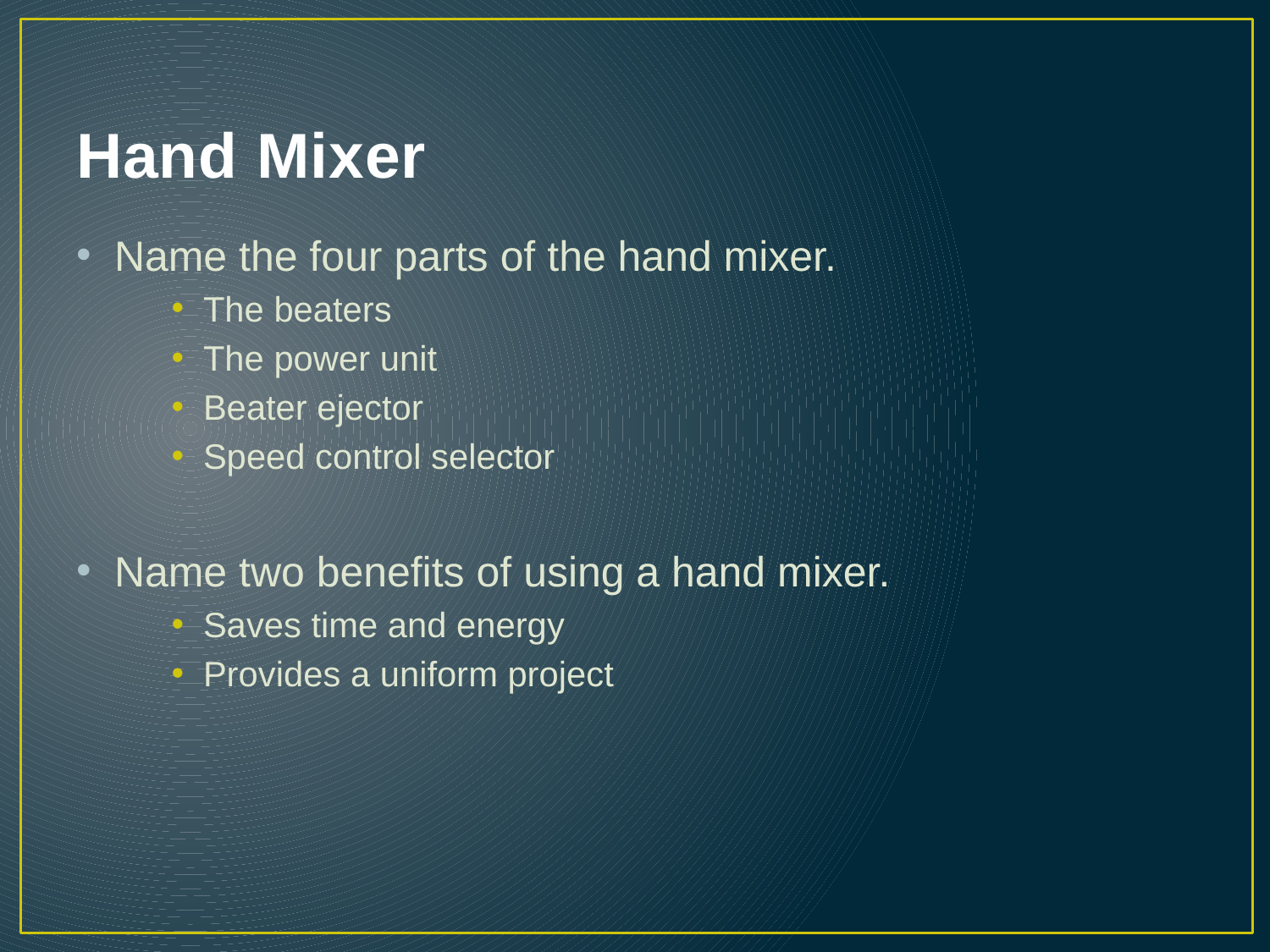

# Hand Mixer
Name the four parts of the hand mixer.
The beaters
The power unit
Beater ejector
Speed control selector

Name two benefits of using a hand mixer.
Saves time and energy
Provides a uniform project